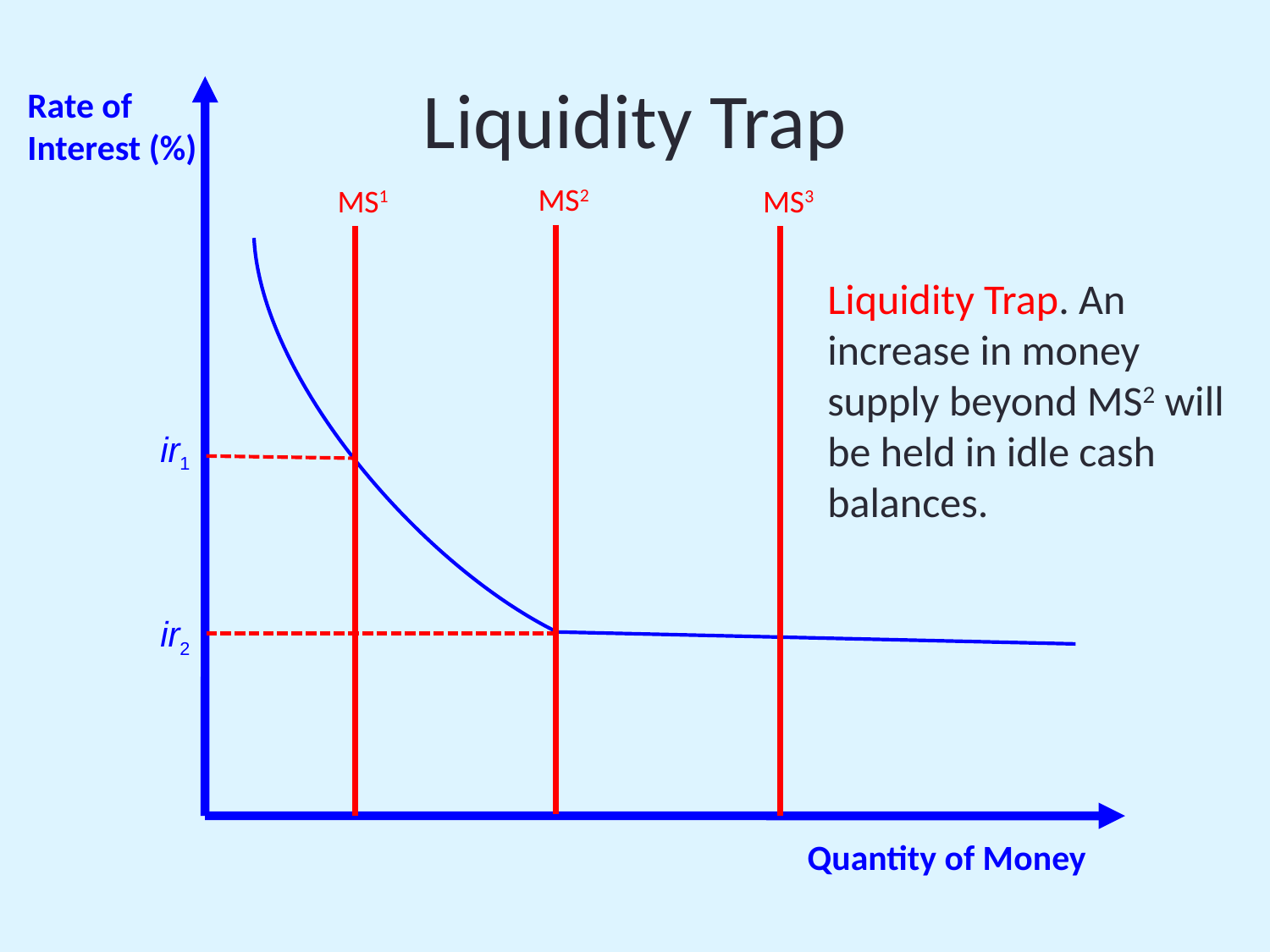

# Liquidity Trap
Rate of Interest (%)

MS2
MS1
MS3

Liquidity Trap. An increase in money supply beyond MS2 will be held in idle cash balances.
ir1
ir2

Quantity of Money